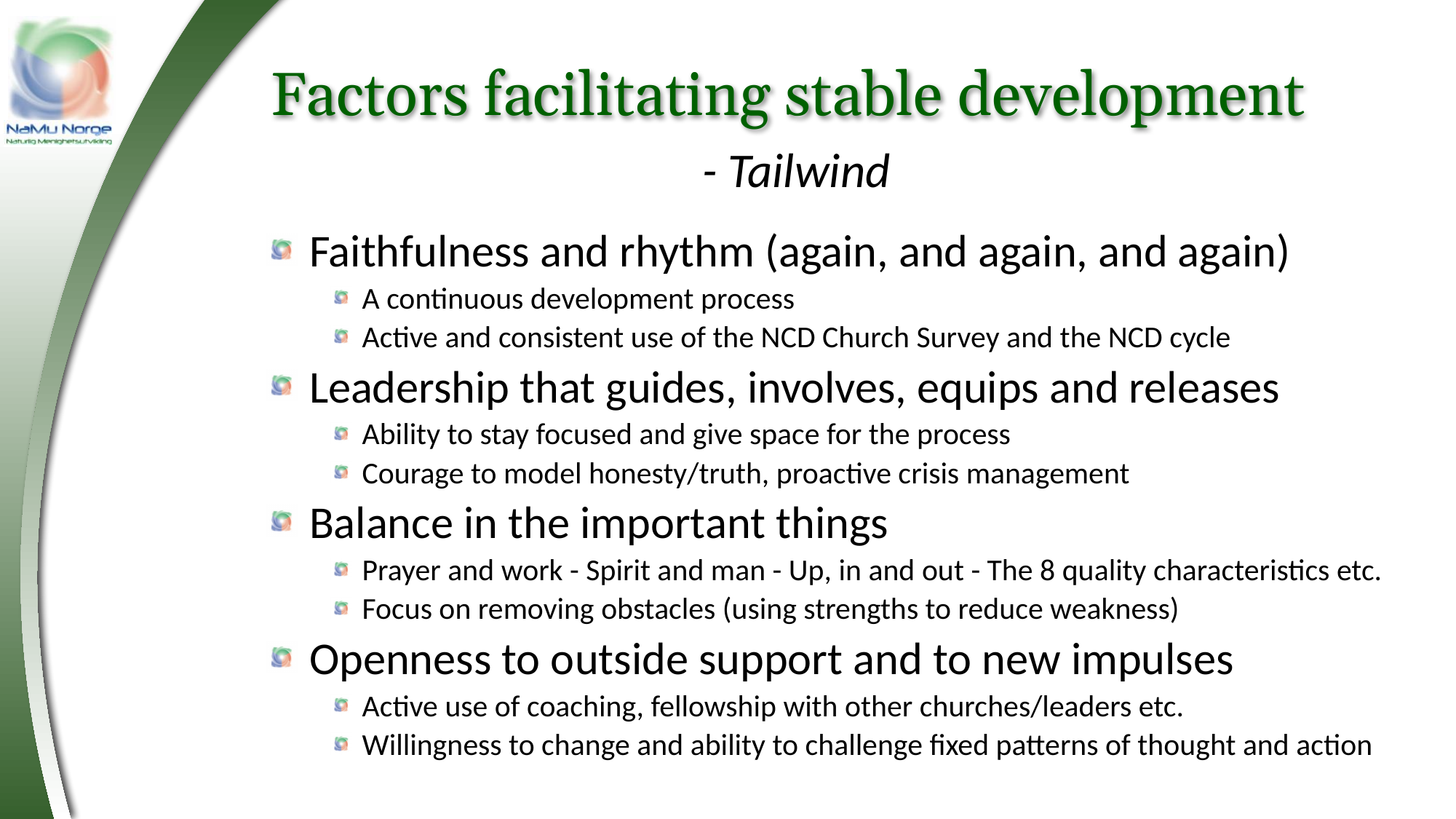

Factors facilitating stable development
- Tailwind
Faithfulness and rhythm (again, and again, and again)
A continuous development process
Active and consistent use of the NCD Church Survey and the NCD cycle
Leadership that guides, involves, equips and releases
Ability to stay focused and give space for the process
Courage to model honesty/truth, proactive crisis management
Balance in the important things
Prayer and work - Spirit and man - Up, in and out - The 8 quality characteristics etc.
Focus on removing obstacles (using strengths to reduce weakness)
Openness to outside support and to new impulses
Active use of coaching, fellowship with other churches/leaders etc.
Willingness to change and ability to challenge fixed patterns of thought and action